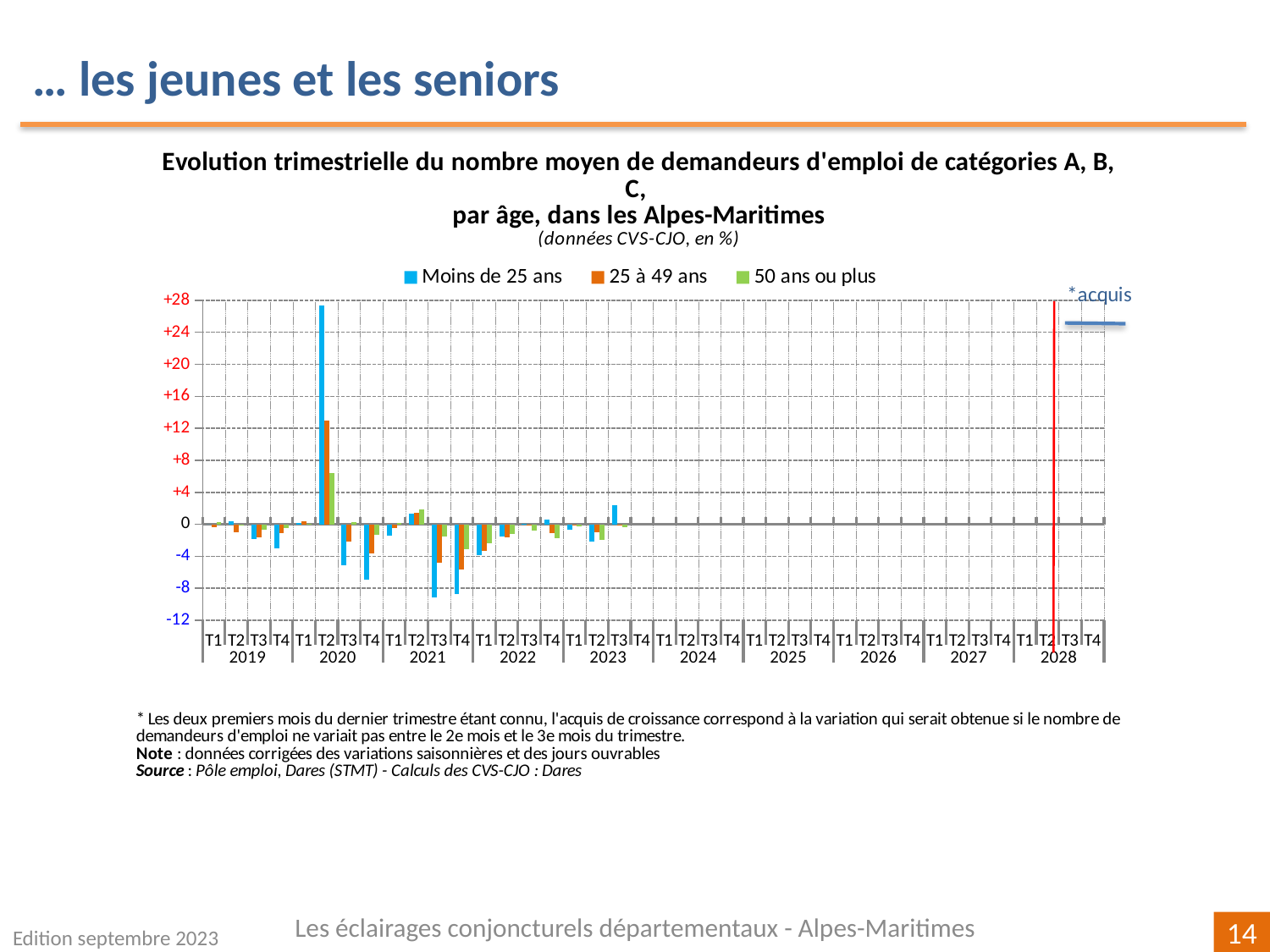

… les jeunes et les seniors

[unsupported chart]

Les éclairages conjoncturels départementaux - Alpes-Maritimes
Edition septembre 2023
14